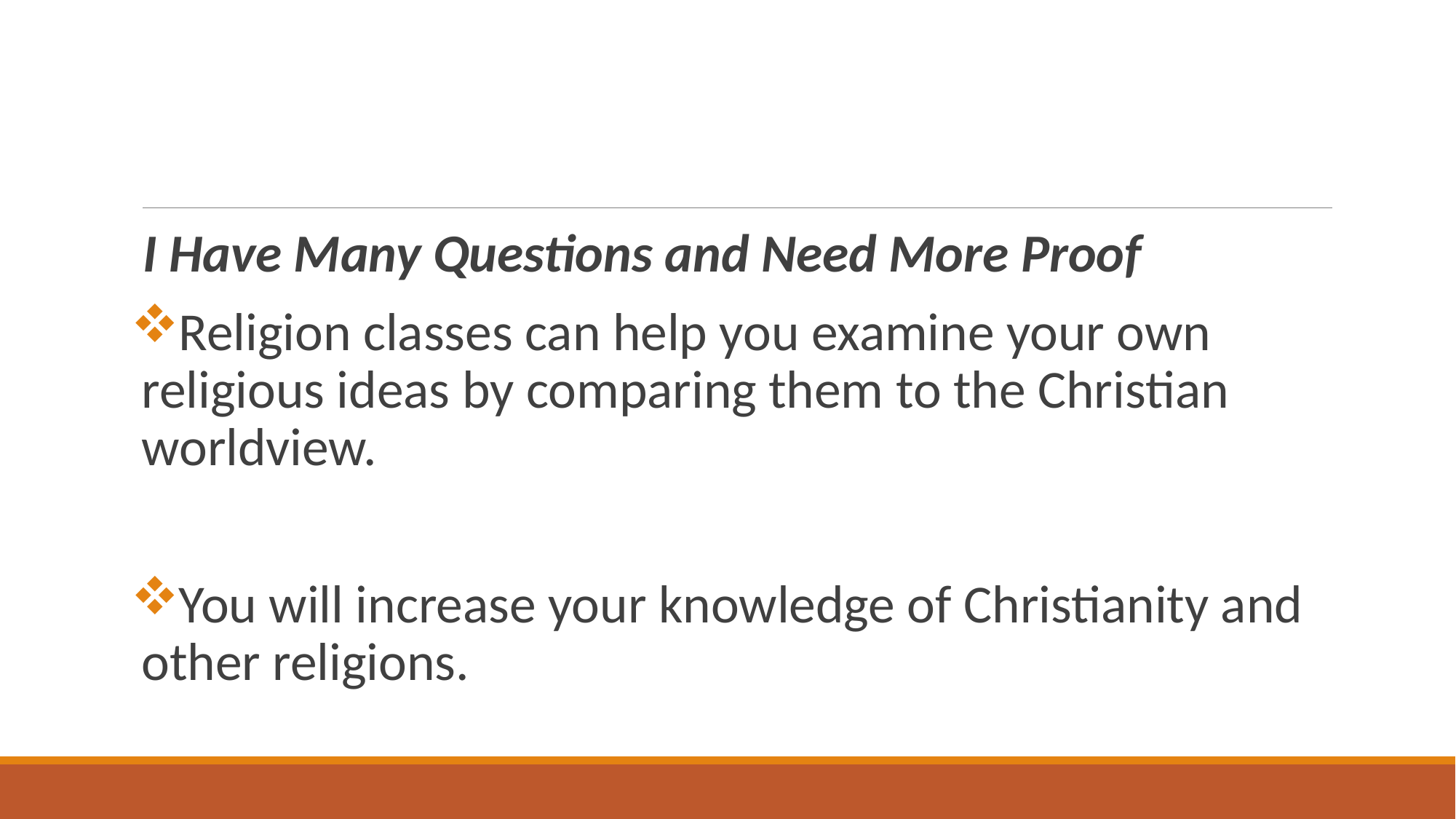

I Have Many Questions and Need More Proof
Religion classes can help you examine your own religious ideas by comparing them to the Christian worldview.

You will increase your knowledge of Christianity and other religions.